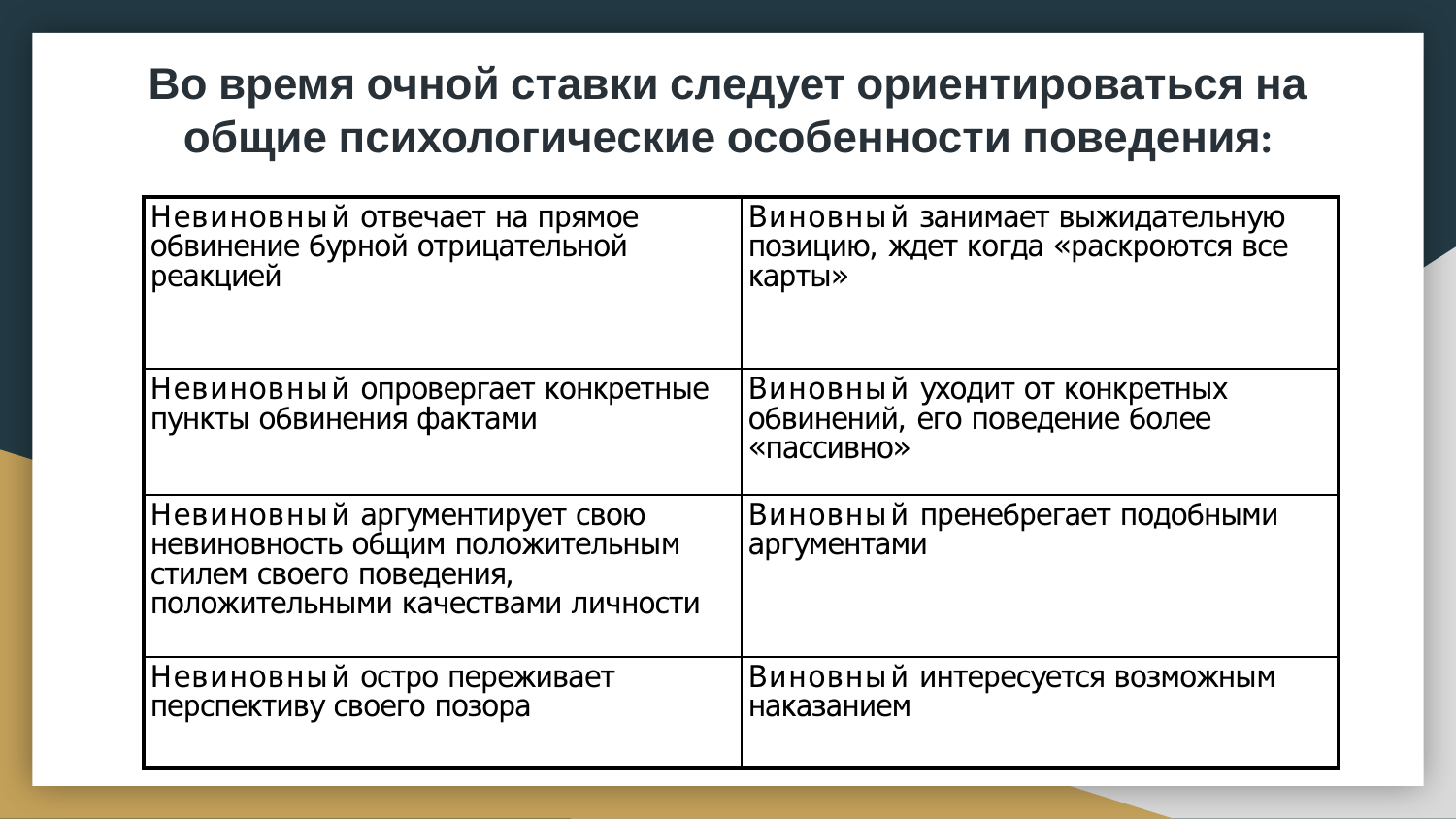

# Во время очной ставки следует ориентироваться на общие психологические особенности поведения:
| Невиновный отвечает на прямое обвинение бурной отрицательной реакцией | Виновный занимает выжидательную позицию, ждет когда «раскроются все карты» |
| --- | --- |
| Невиновный опровергает конкретные пункты обвинения фактами | Виновный уходит от конкретных обвинений, его поведение более «пассивно» |
| Невиновный аргументирует свою невиновность общим положительным стилем своего поведения, положительными качествами личности | Виновный пренебрегает подобными аргументами |
| Невиновный остро переживает перспективу своего позора | Виновный интересуется возможным наказанием |